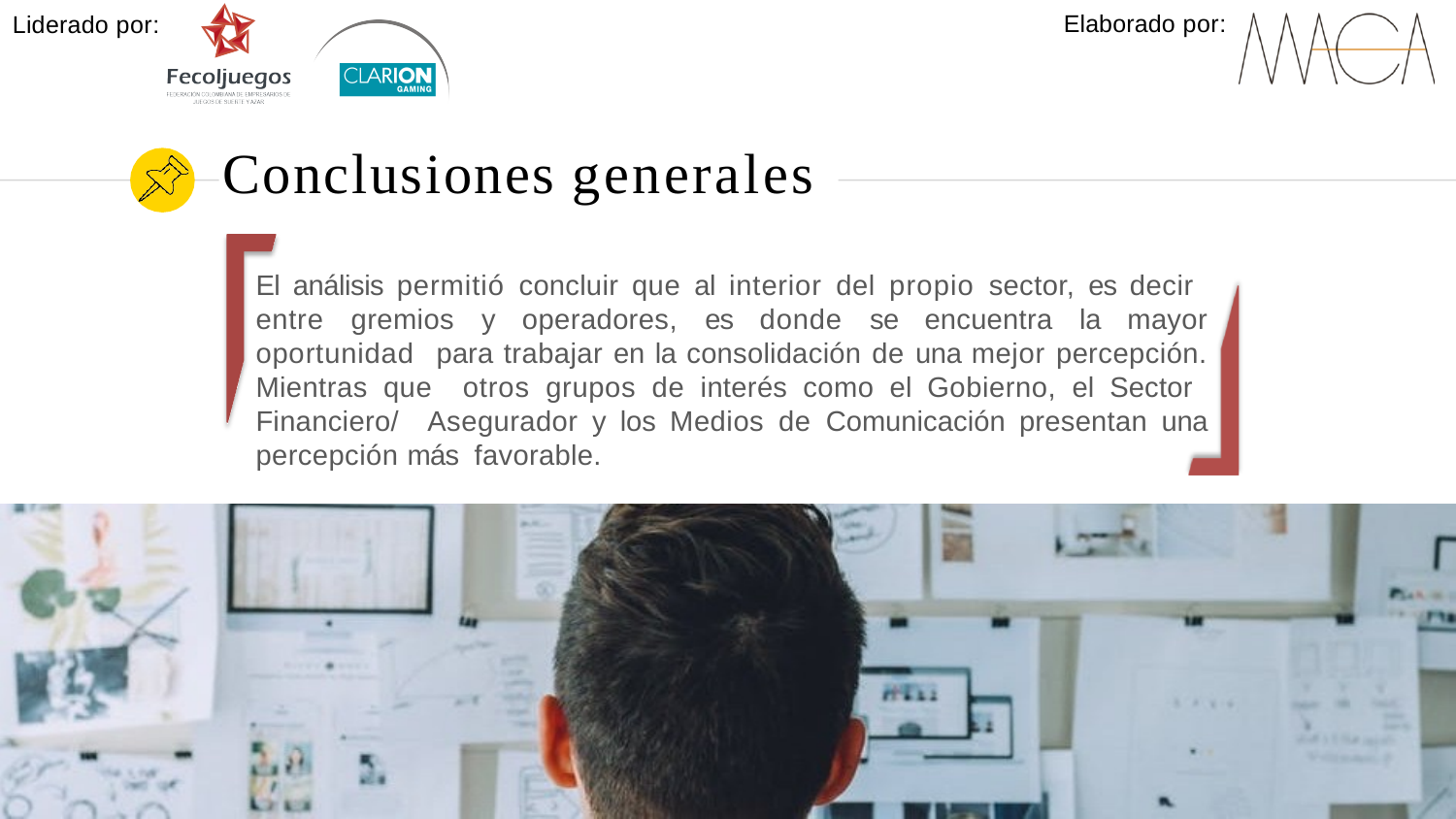

Elaborado por:
Liderado por:

# Conclusiones generales

El análisis permitió concluir que al interior del propio sector, es decir  entre gremios y operadores, es donde se encuentra la mayor oportunidad  para trabajar en la consolidación de una mejor percepción. Mientras que  otros grupos de interés como el Gobierno, el Sector  Financiero/  Asegurador y los Medios de Comunicación presentan una percepción más  favorable.